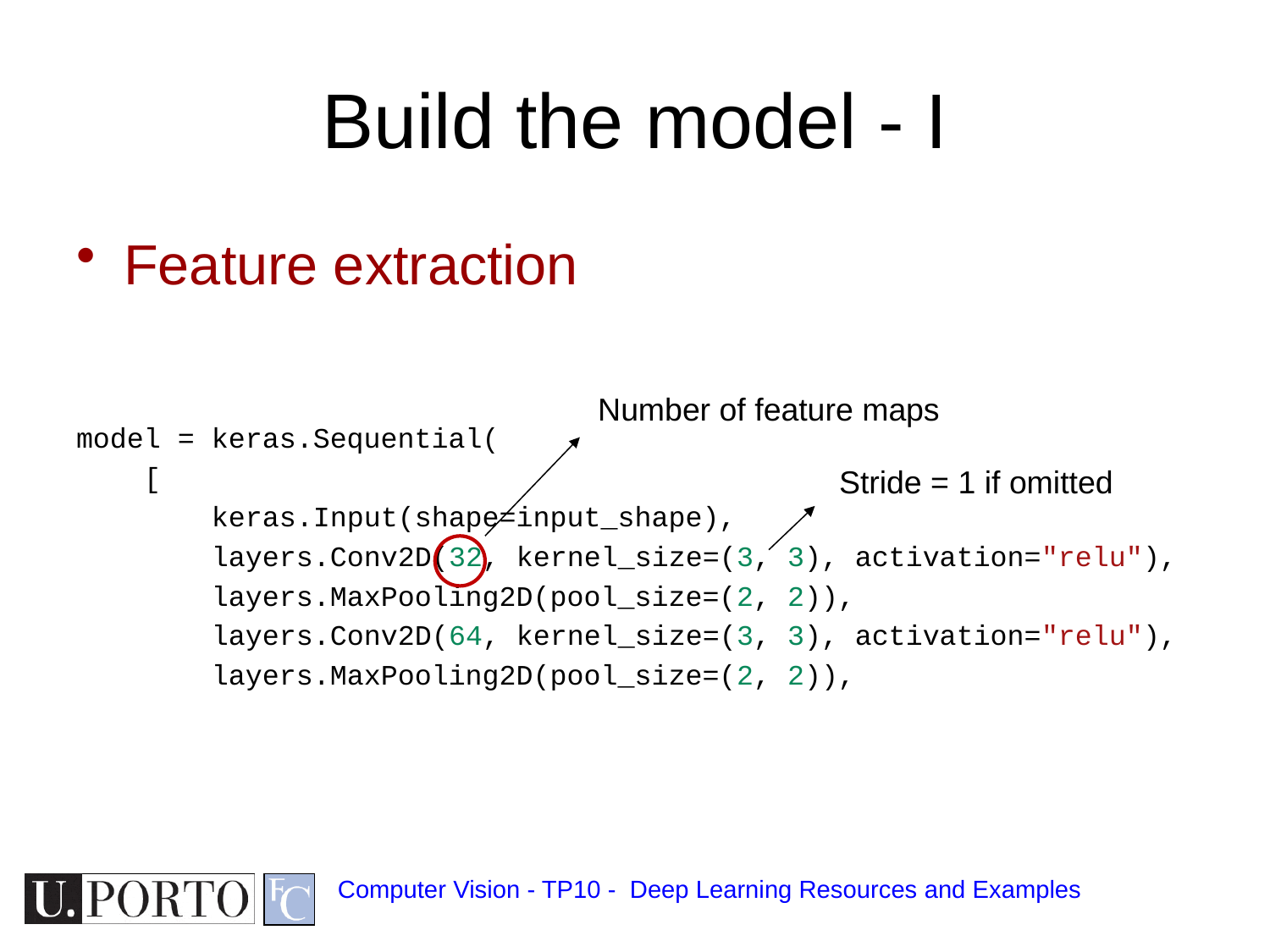

# Build the model - I
Feature extraction

model = keras.Sequential(
    [
        keras.Input(shape=input_shape),
        layers.Conv2D(32, kernel_size=(3, 3), activation="relu"),
        layers.MaxPooling2D(pool_size=(2, 2)),
        layers.Conv2D(64, kernel_size=(3, 3), activation="relu"),
        layers.MaxPooling2D(pool_size=(2, 2)),

Number of feature maps
Stride = 1 if omitted

Computer Vision - TP10 -  Deep Learning Resources and Examples